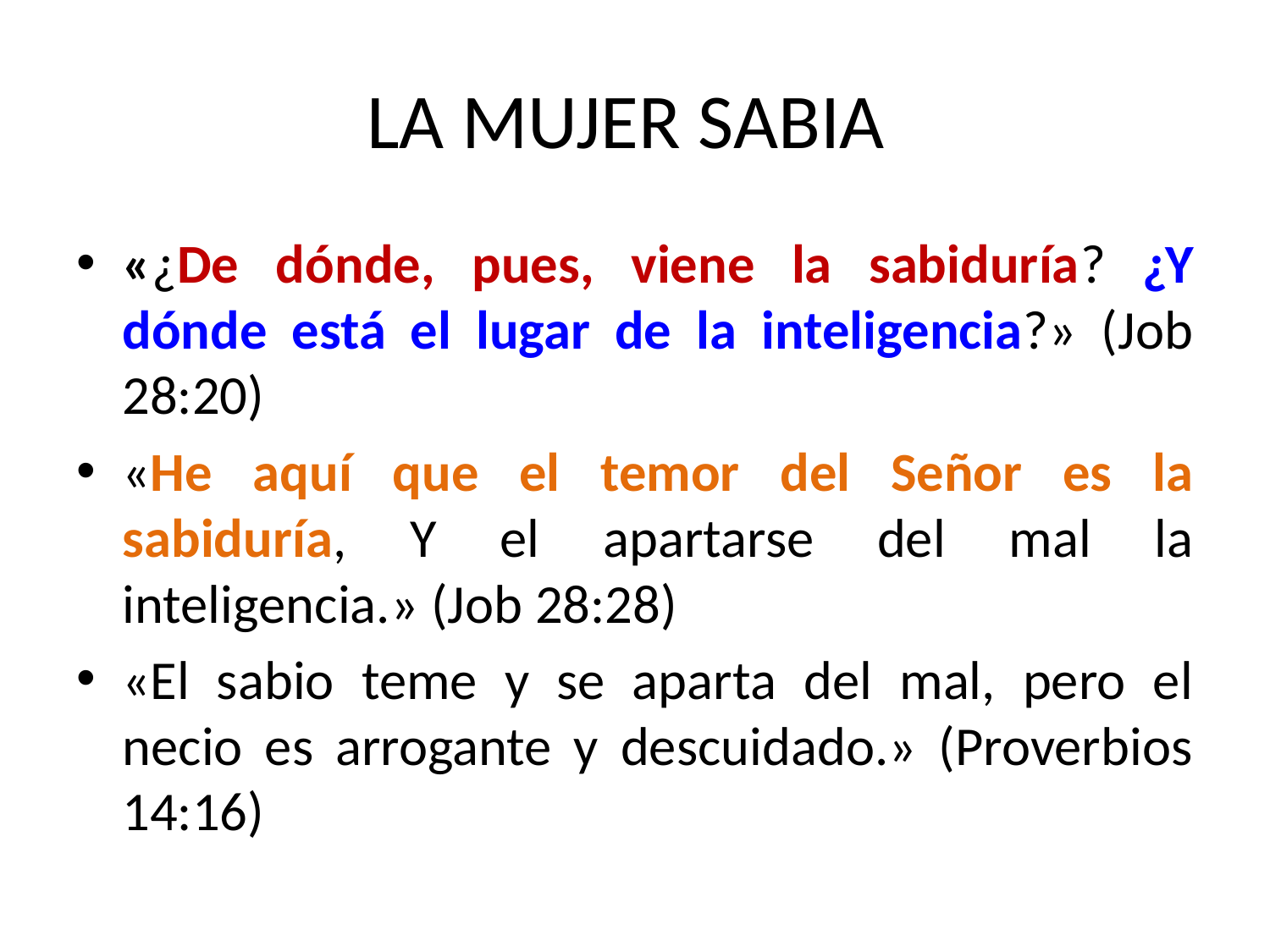

# LA MUJER SABIA
«¿De dónde, pues, viene la sabiduría? ¿Y dónde está el lugar de la inteligencia?» (Job 28:20)
«He aquí que el temor del Señor es la sabiduría, Y el apartarse del mal la inteligencia.» (Job 28:28)
«El sabio teme y se aparta del mal, pero el necio es arrogante y descuidado.» (Proverbios 14:16)